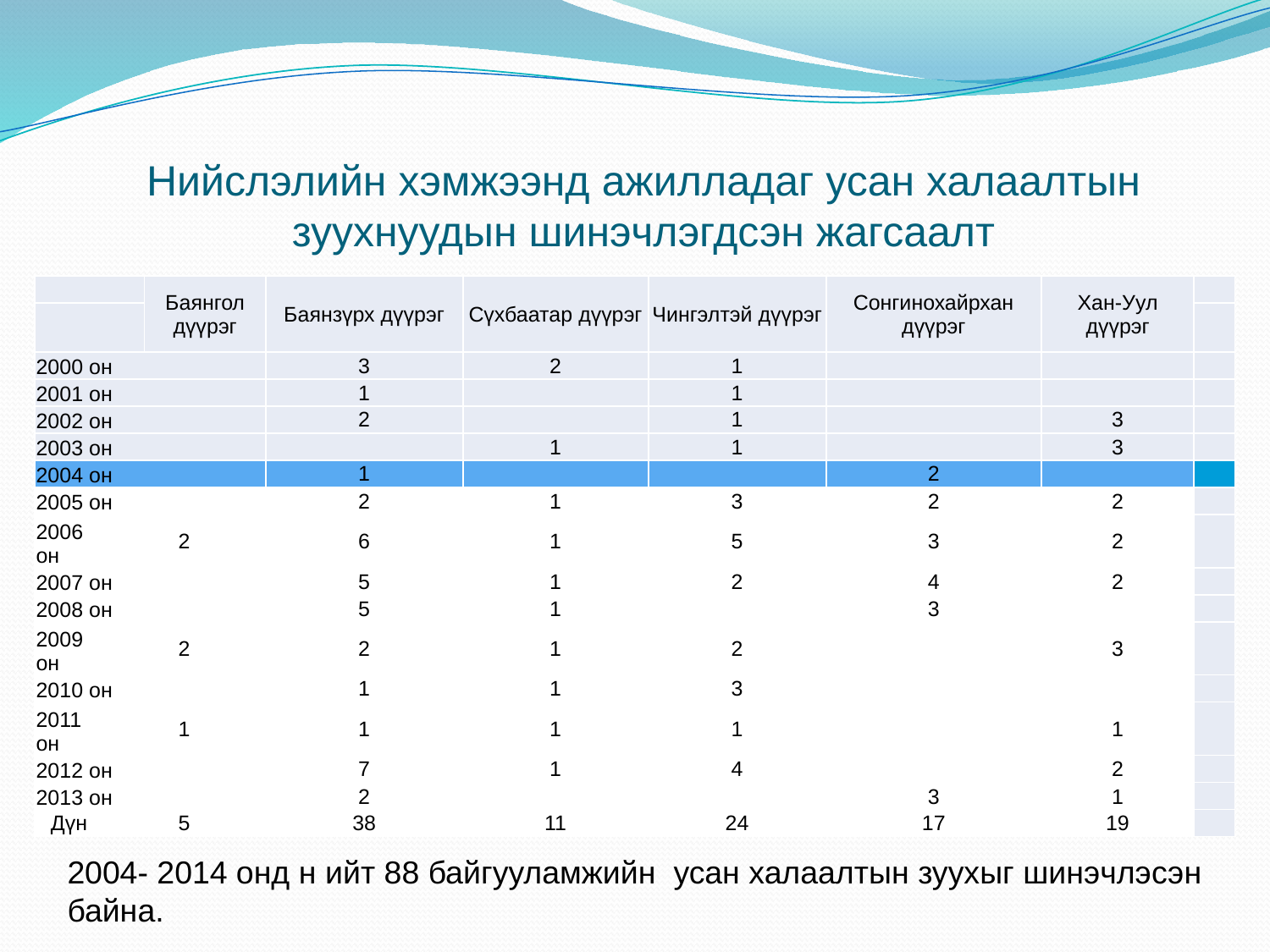

# Нийслэлийн хэмжээнд ажилладаг усан халаалтын зуухнуудын шинэчлэгдсэн жагсаалт
|  |  | Баянгол дүүрэг | Баянзүрх дүүрэг | Сүхбаатар дүүрэг | Чингэлтэй дүүрэг | Сонгинохайрхан дүүрэг | Хан-Уул дүүрэг |  |
| --- | --- | --- | --- | --- | --- | --- | --- | --- |
|  |  |  |  |  |  |  |  |  |
| 2000 он |  |  | 3 | 2 | 1 |  |  |  |
| 2001 он |  |  | 1 |  | 1 |  |  |  |
| 2002 он |  |  | 2 |  | 1 |  | 3 |  |
| 2003 он |  |  |  | 1 | 1 |  | 3 |  |
| 2004 он |  |  | 1 |  |  | 2 |  |  |
| 2005 он |  |  | 2 | 1 | 3 | 2 | 2 |  |
| 2006 он | 2 |  | 6 | 1 | 5 | 3 | 2 |  |
| 2007 он |  |  | 5 | 1 | 2 | 4 | 2 |  |
| 2008 он |  |  | 5 | 1 |  | 3 |  |  |
| 2009 он | 2 |  | 2 | 1 | 2 |  | 3 |  |
| 2010 он |  |  | 1 | 1 | 3 |  |  |  |
| 2011 он | 1 |  | 1 | 1 | 1 |  | 1 |  |
| 2012 он |  |  | 7 | 1 | 4 |  | 2 |  |
| 2013 он |  |  | 2 |  |  | 3 | 1 |  |
| Дүн | 5 |  | 38 | 11 | 24 | 17 | 19 |  |
2004- 2014 онд н ийт 88 байгууламжийн  усан халаалтын зуухыг шинэчлэсэн байна.